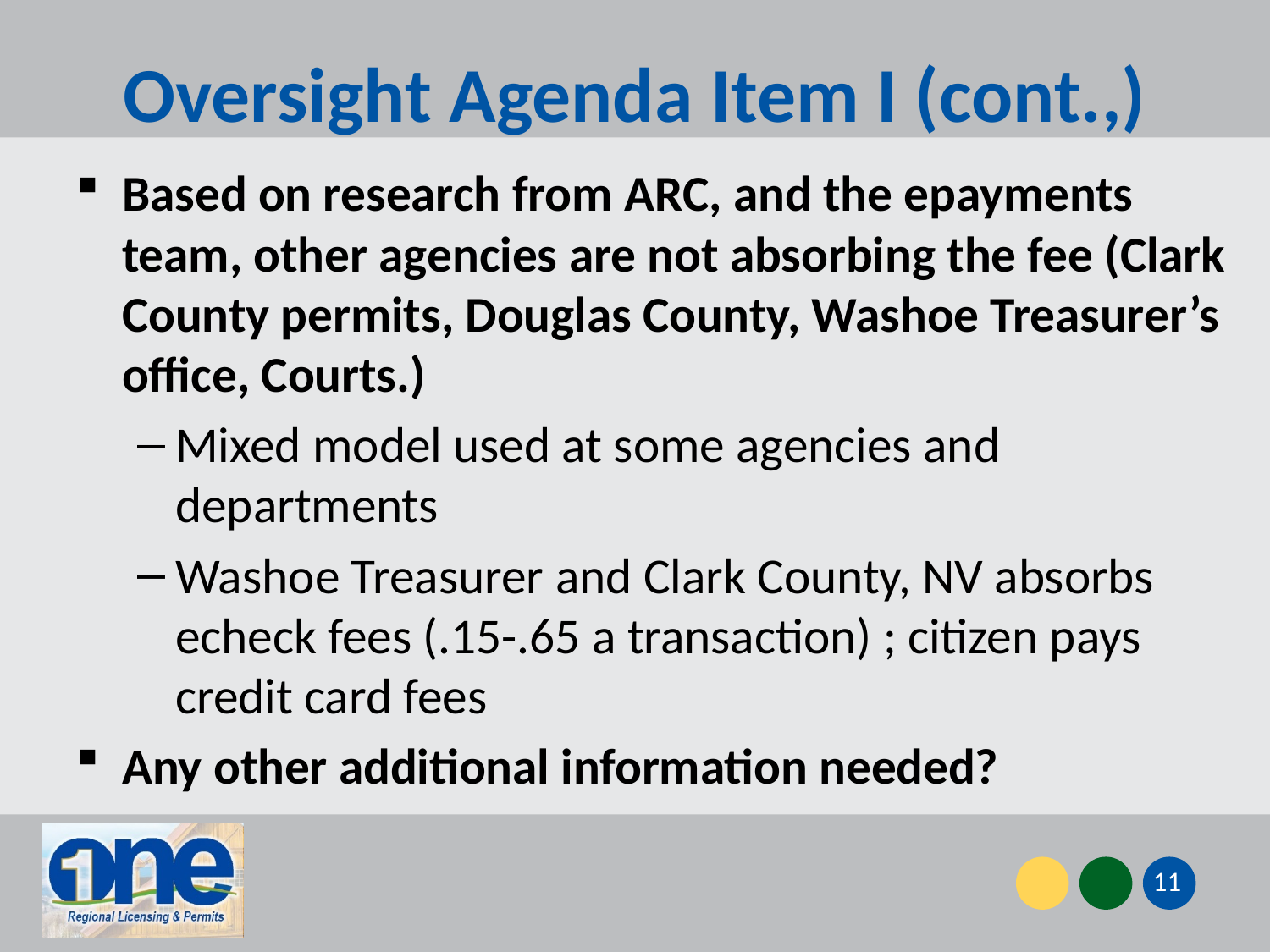

# Oversight Agenda Item I (cont.,)

Based on research from ARC, and the epayments team, other agencies are not absorbing the fee (Clark County permits, Douglas County, Washoe Treasurer’s office, Courts.)
Mixed model used at some agencies and departments
Washoe Treasurer and Clark County, NV absorbs echeck fees (.15-.65 a transaction) ; citizen pays credit card fees
Any other additional information needed?